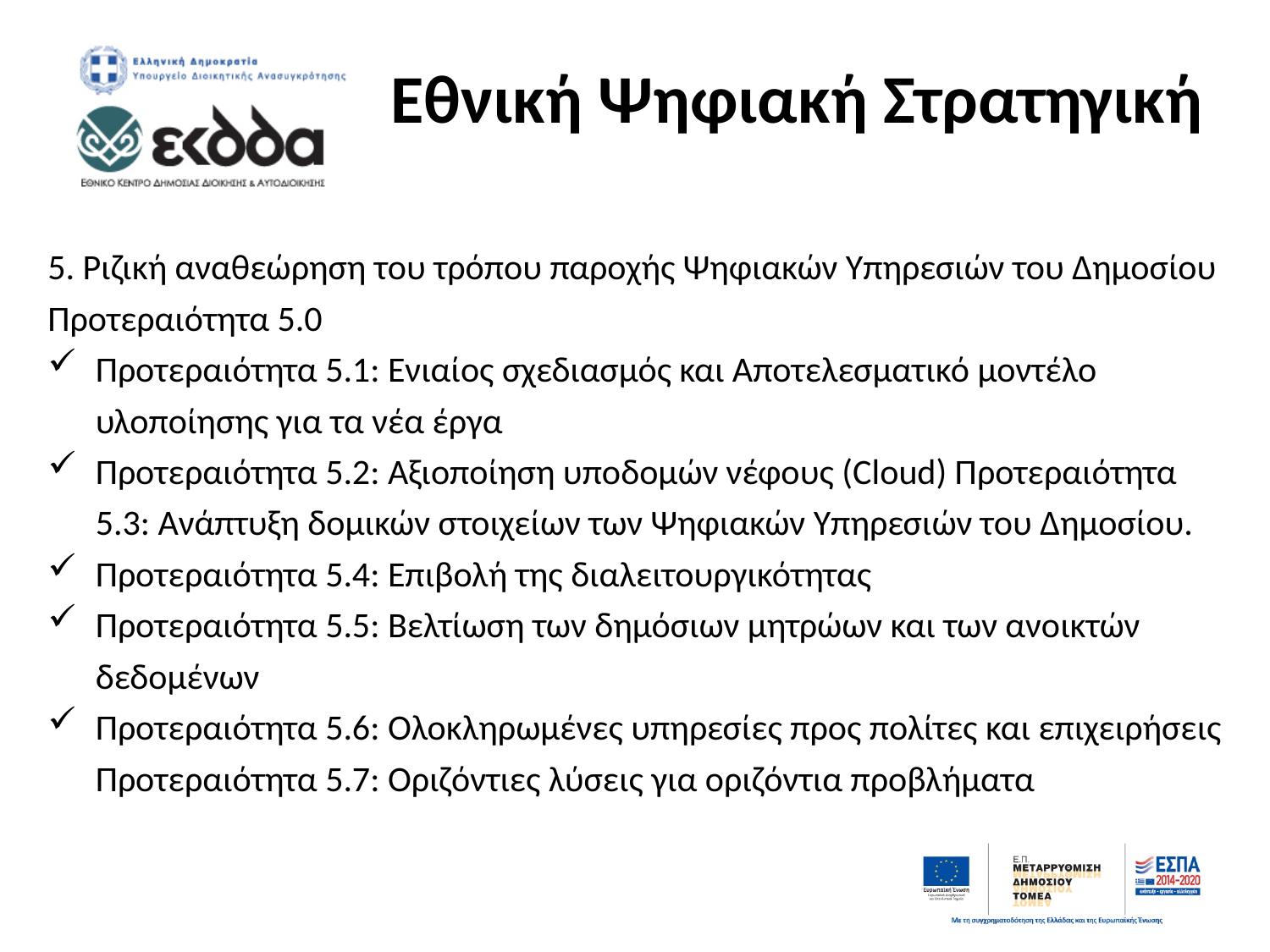

# Εθνική Ψηφιακή Στρατηγική
5. Ριζική αναθεώρηση του τρόπου παροχής Ψηφιακών Υπηρεσιών του Δημοσίου Προτεραιότητα 5.0
Προτεραιότητα 5.1: Ενιαίος σχεδιασμός και Αποτελεσματικό μοντέλο υλοποίησης για τα νέα έργα
Προτεραιότητα 5.2: Αξιοποίηση υποδομών νέφους (Cloud) Προτεραιότητα 5.3: Ανάπτυξη δομικών στοιχείων των Ψηφιακών Υπηρεσιών του Δημοσίου.
Προτεραιότητα 5.4: Επιβολή της διαλειτουργικότητας
Προτεραιότητα 5.5: Βελτίωση των δημόσιων μητρώων και των ανοικτών δεδομένων
Προτεραιότητα 5.6: Ολοκληρωμένες υπηρεσίες προς πολίτες και επιχειρήσεις Προτεραιότητα 5.7: Οριζόντιες λύσεις για οριζόντια προβλήματα